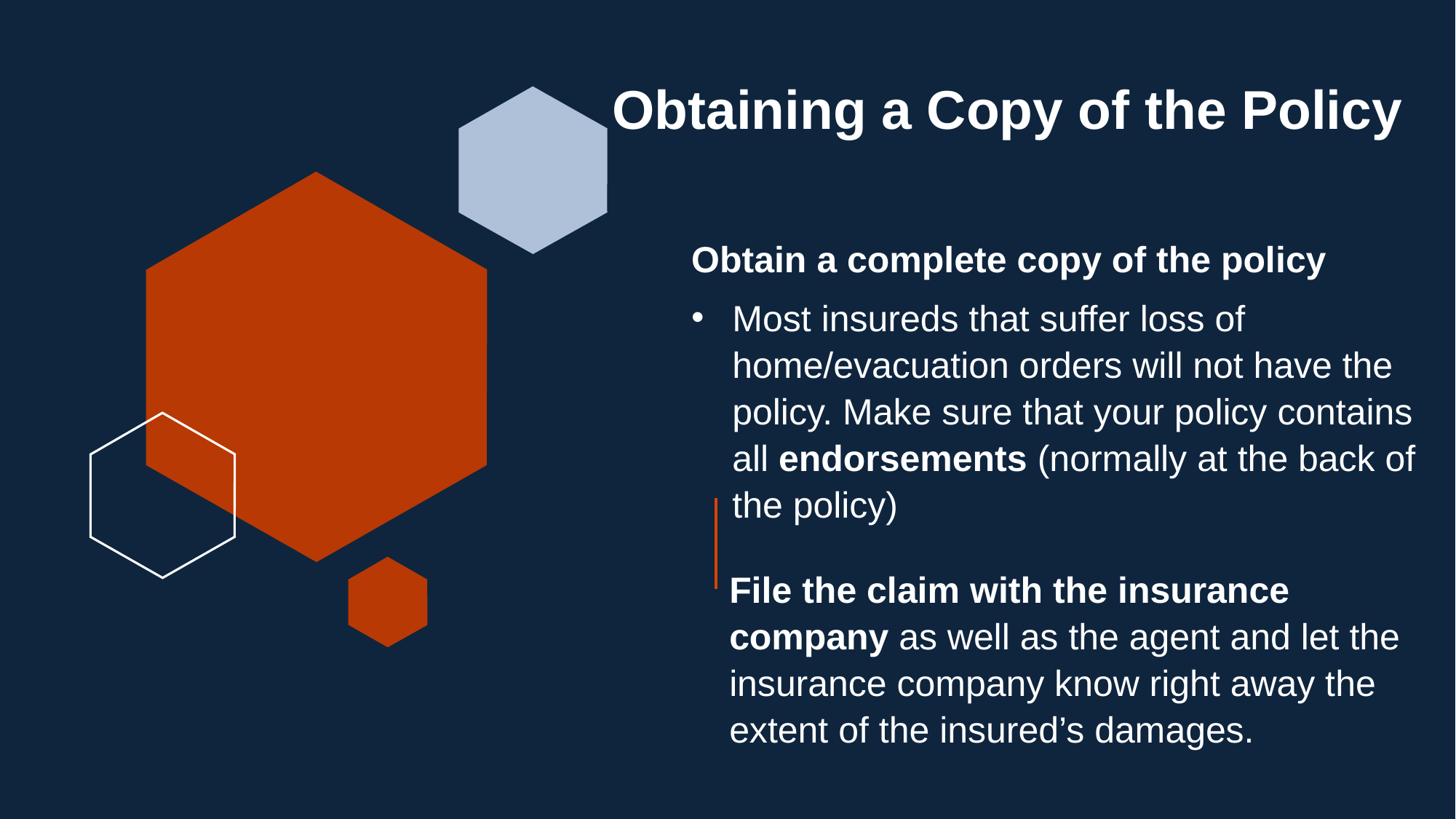

# Obtaining a Copy of the Policy
Obtain a complete copy of the policy
Most insureds that suffer loss of home/evacuation orders will not have the policy. Make sure that your policy contains all endorsements (normally at the back of the policy)

File the claim with the insurance company as well as the agent and let the insurance company know right away the extent of the insured’s damages.